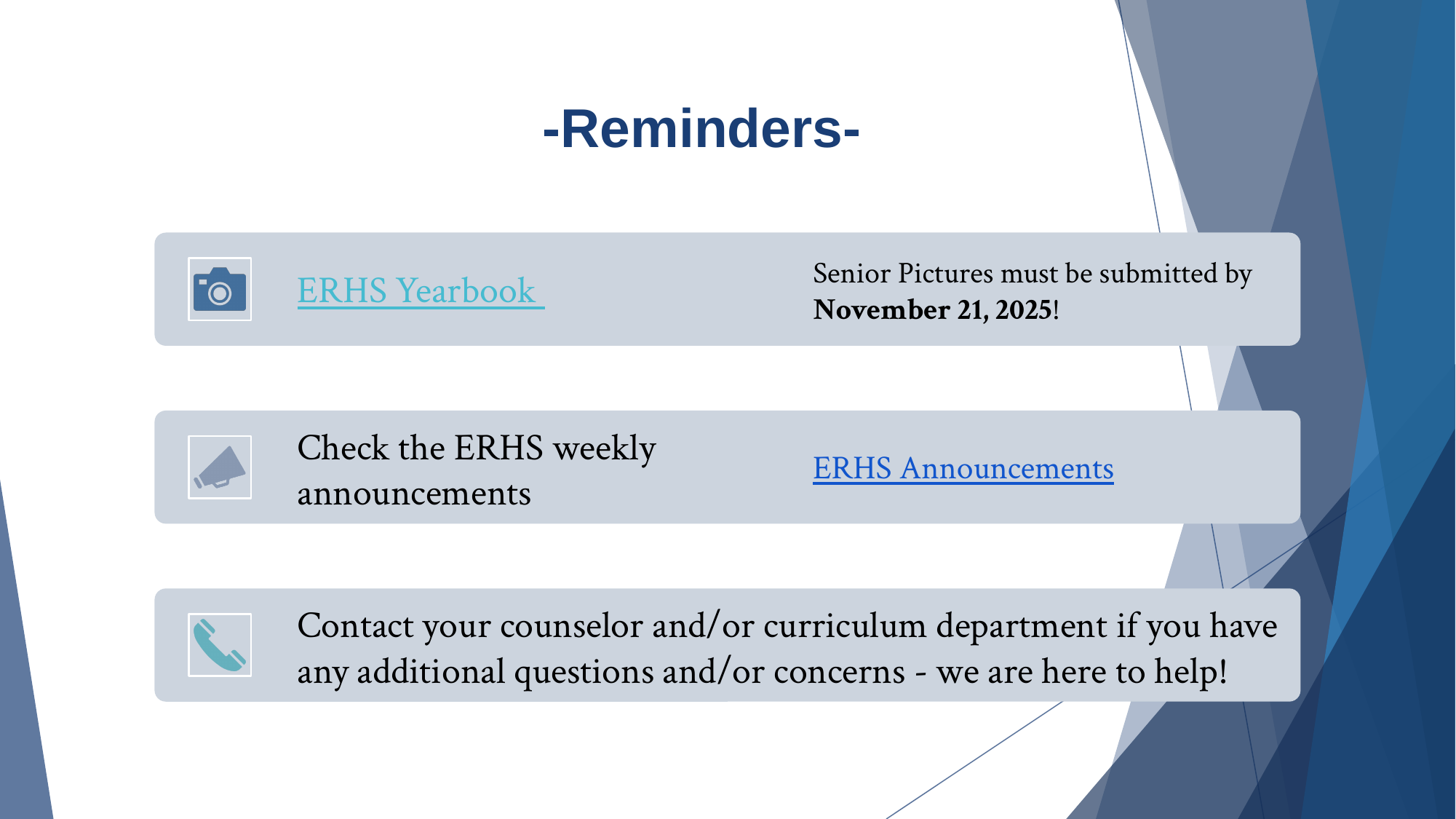

# -Reminders-

ERHS Yearbook
Senior Pictures must be submitted by November 21, 2025!

Check the ERHS weekly announcements
ERHS Announcements

Contact your counselor and/or curriculum department if you have any additional questions and/or concerns - we are here to help!